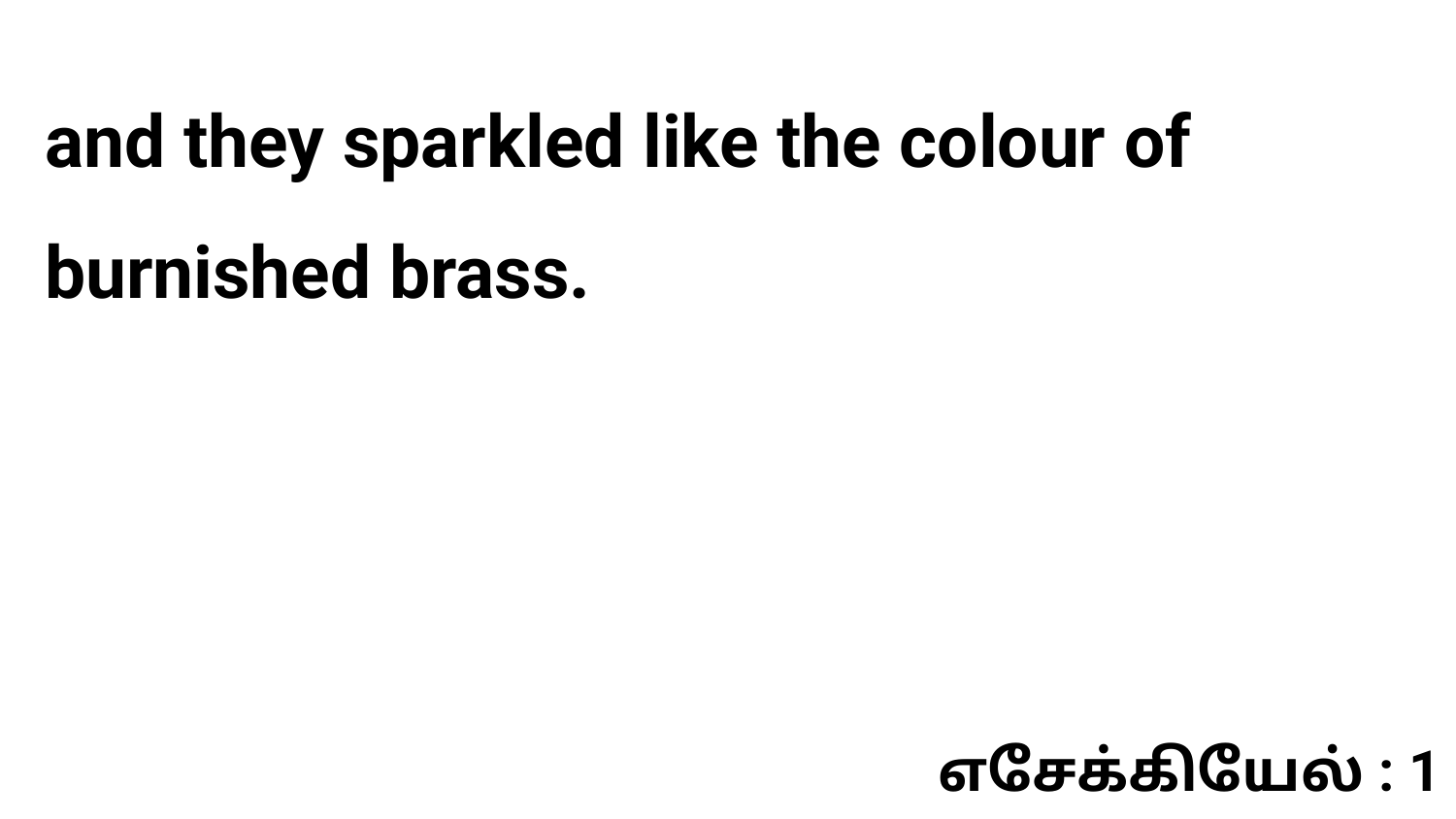

and they sparkled like the colour of burnished brass.
எசேக்கியேல் : 1